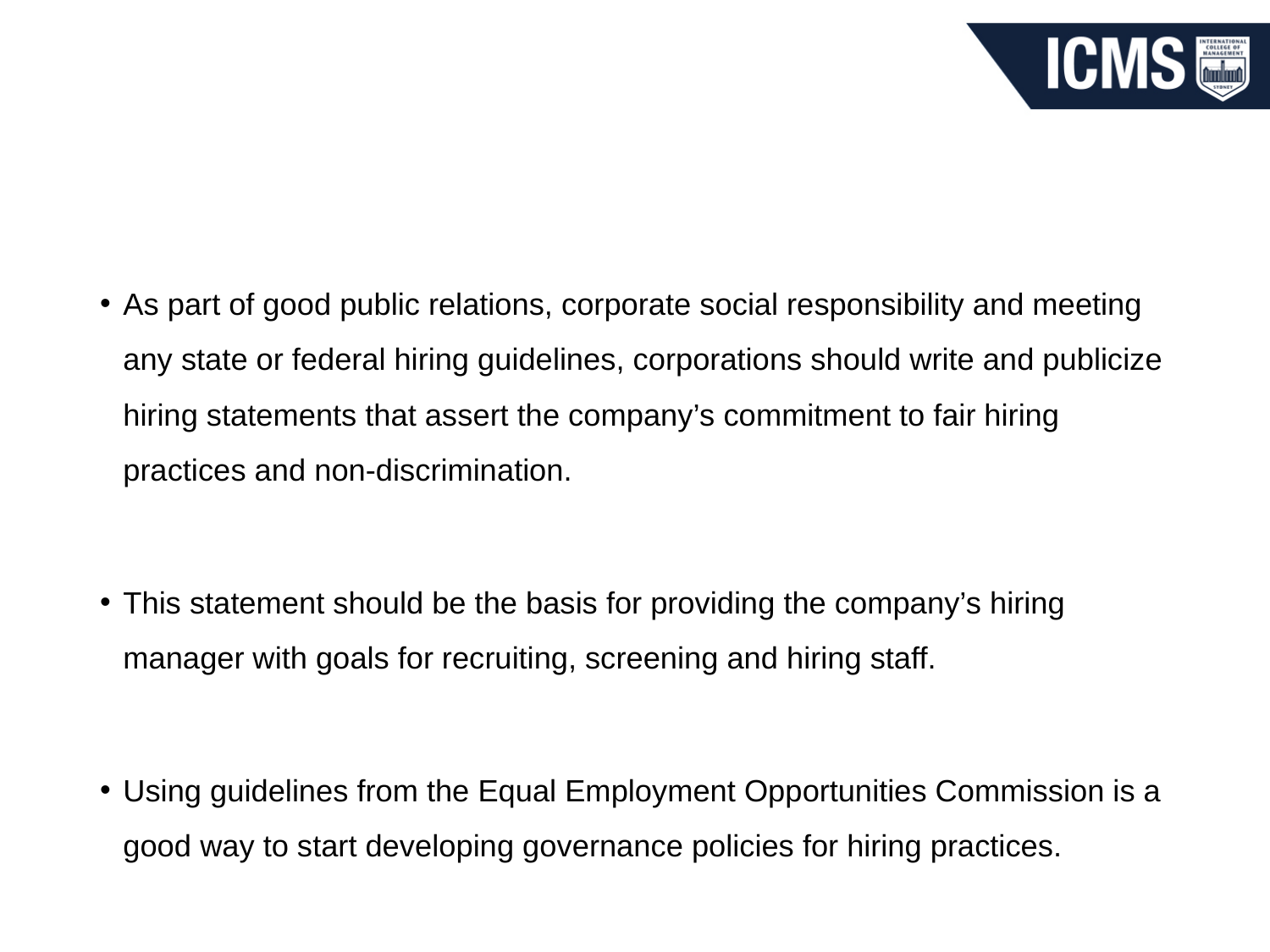

#
As part of good public relations, corporate social responsibility and meeting any state or federal hiring guidelines, corporations should write and publicize hiring statements that assert the company’s commitment to fair hiring practices and non-discrimination.

This statement should be the basis for providing the company’s hiring manager with goals for recruiting, screening and hiring staff.

Using guidelines from the Equal Employment Opportunities Commission is a good way to start developing governance policies for hiring practices.